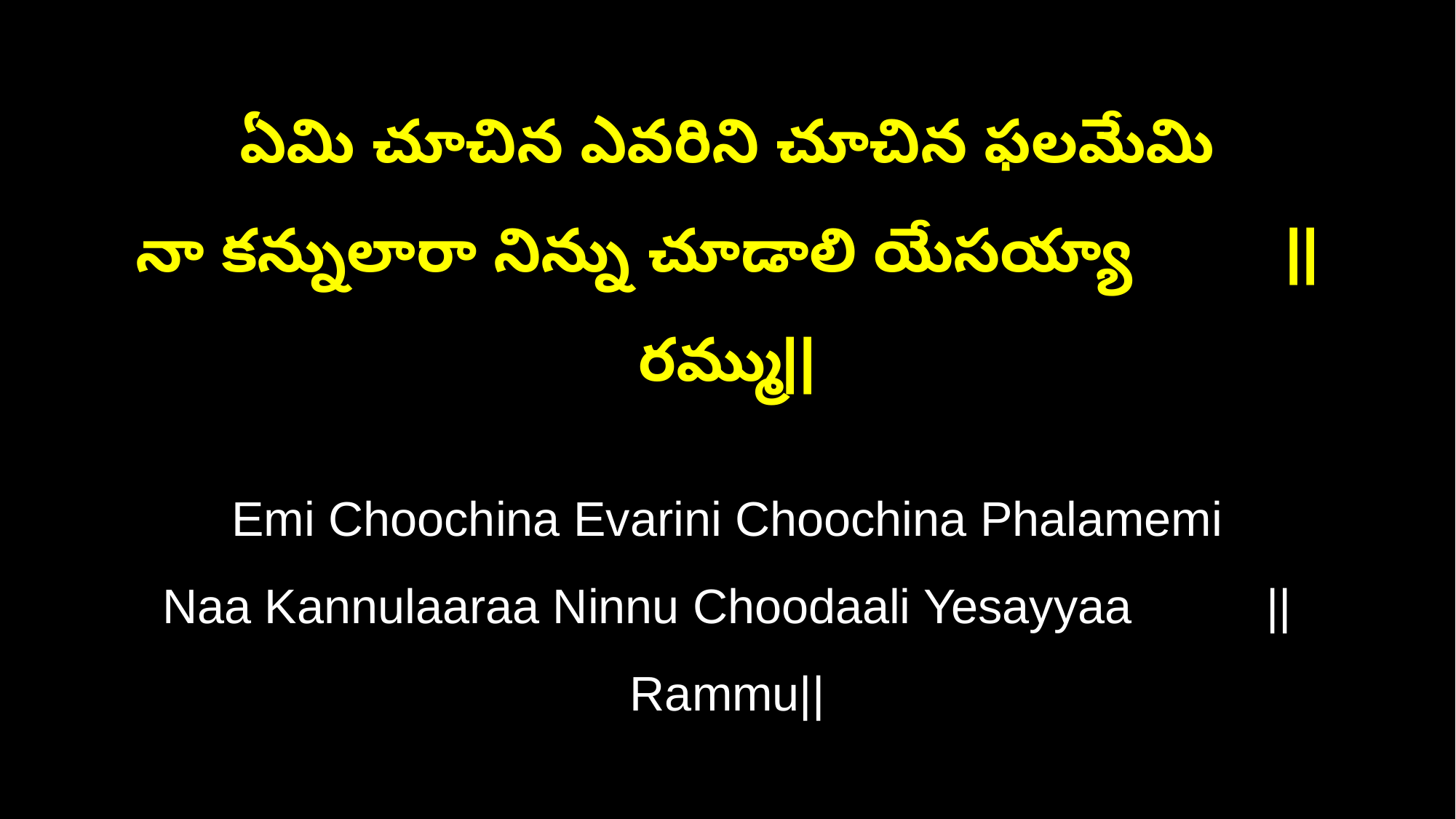

ఏమి చూచిన ఎవరిని చూచిన ఫలమేమి
నా కన్నులారా నిన్ను చూడాలి యేసయ్యా         ||రమ్ము||
Emi Choochina Evarini Choochina Phalamemi
Naa Kannulaaraa Ninnu Choodaali Yesayyaa          ||Rammu||